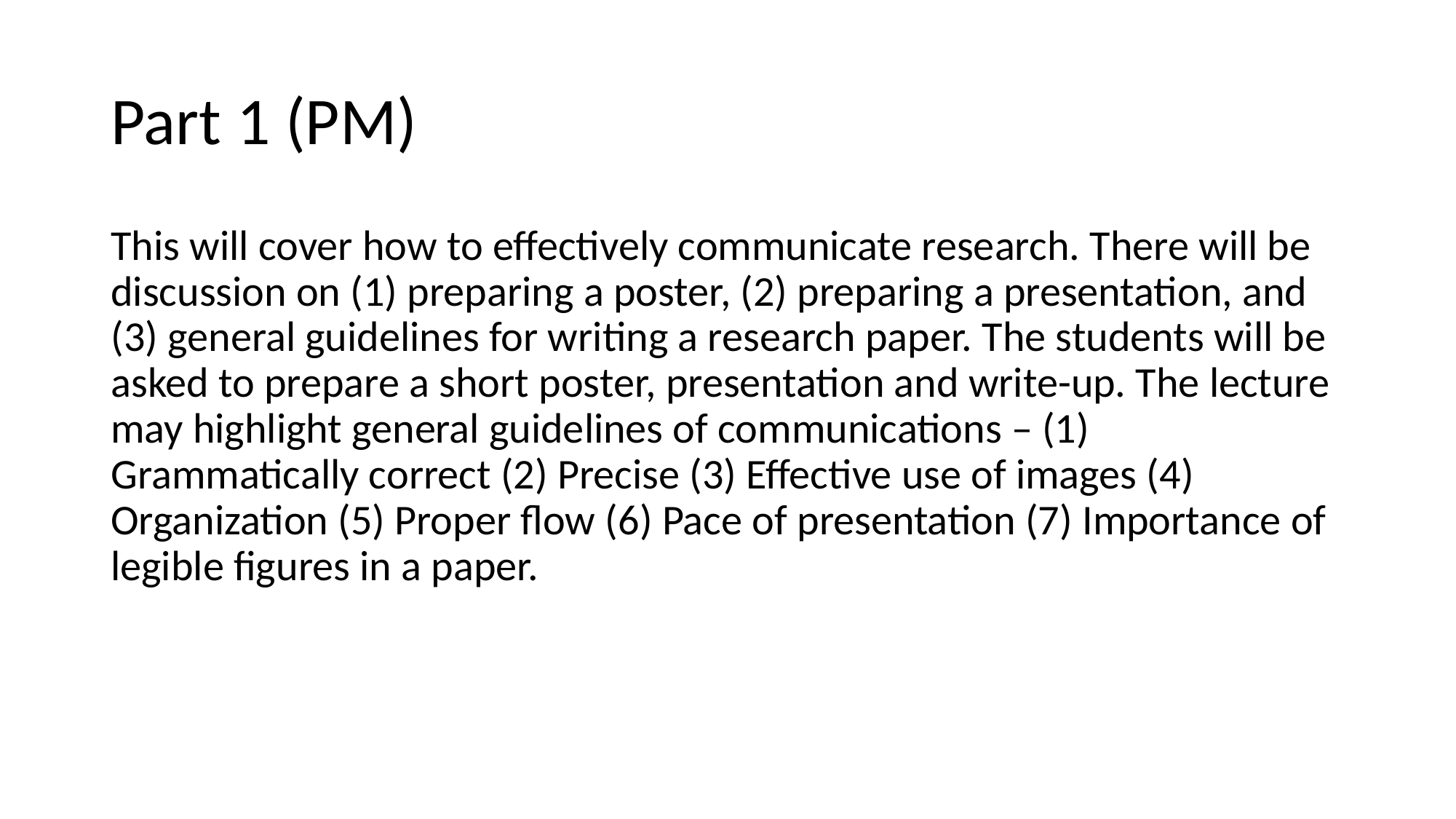

# Part 1 (PM)
This will cover how to effectively communicate research. There will be discussion on (1) preparing a poster, (2) preparing a presentation, and (3) general guidelines for writing a research paper. The students will be asked to prepare a short poster, presentation and write-up. The lecture may highlight general guidelines of communications – (1) Grammatically correct (2) Precise (3) Effective use of images (4) Organization (5) Proper flow (6) Pace of presentation (7) Importance of legible figures in a paper.